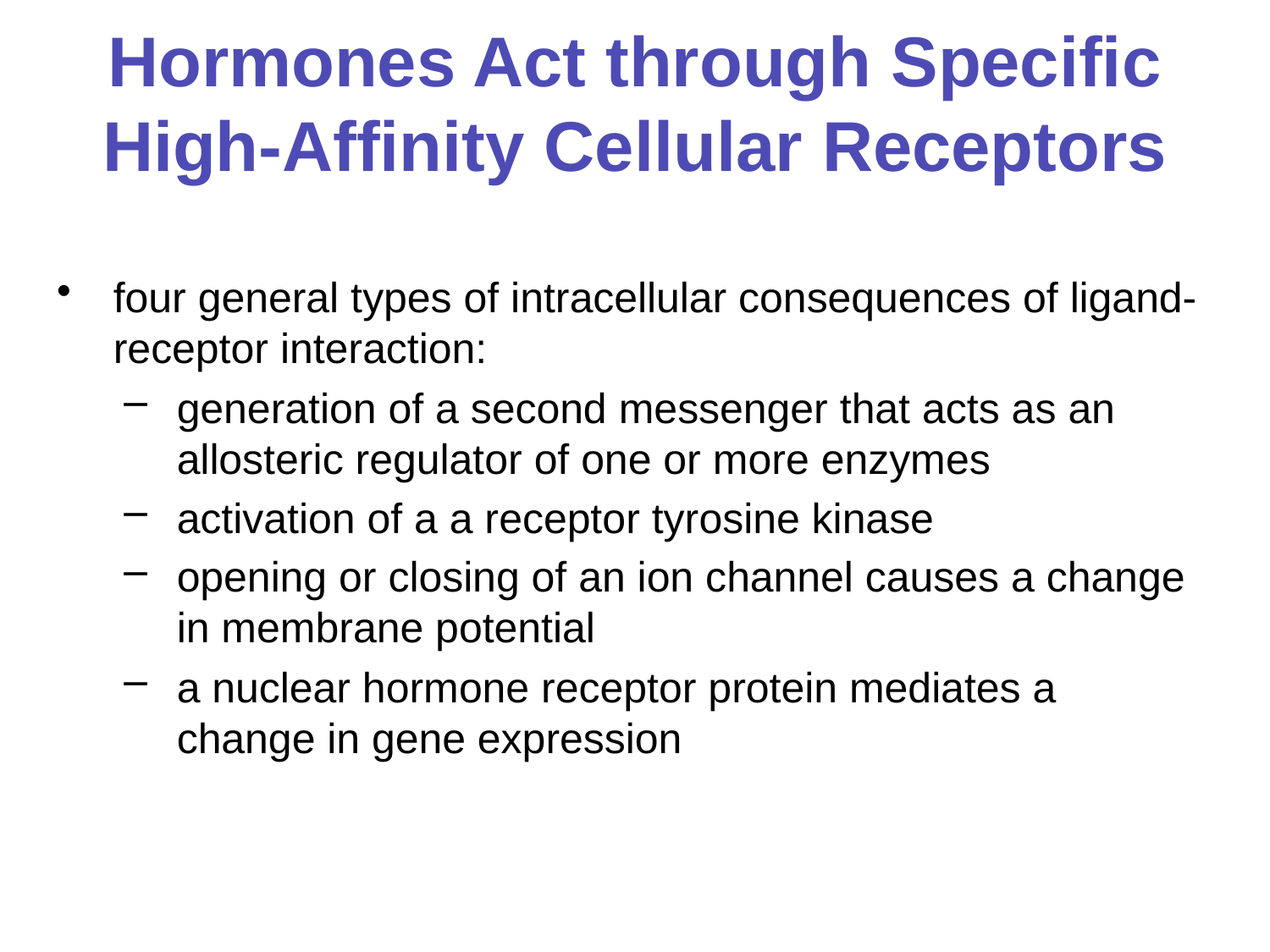

# Hormones Act through Specific High-Affinity Cellular Receptors
four general types of intracellular consequences of ligand-receptor interaction:
generation of a second messenger that acts as an allosteric regulator of one or more enzymes
activation of a a receptor tyrosine kinase
opening or closing of an ion channel causes a change in membrane potential
a nuclear hormone receptor protein mediates a change in gene expression